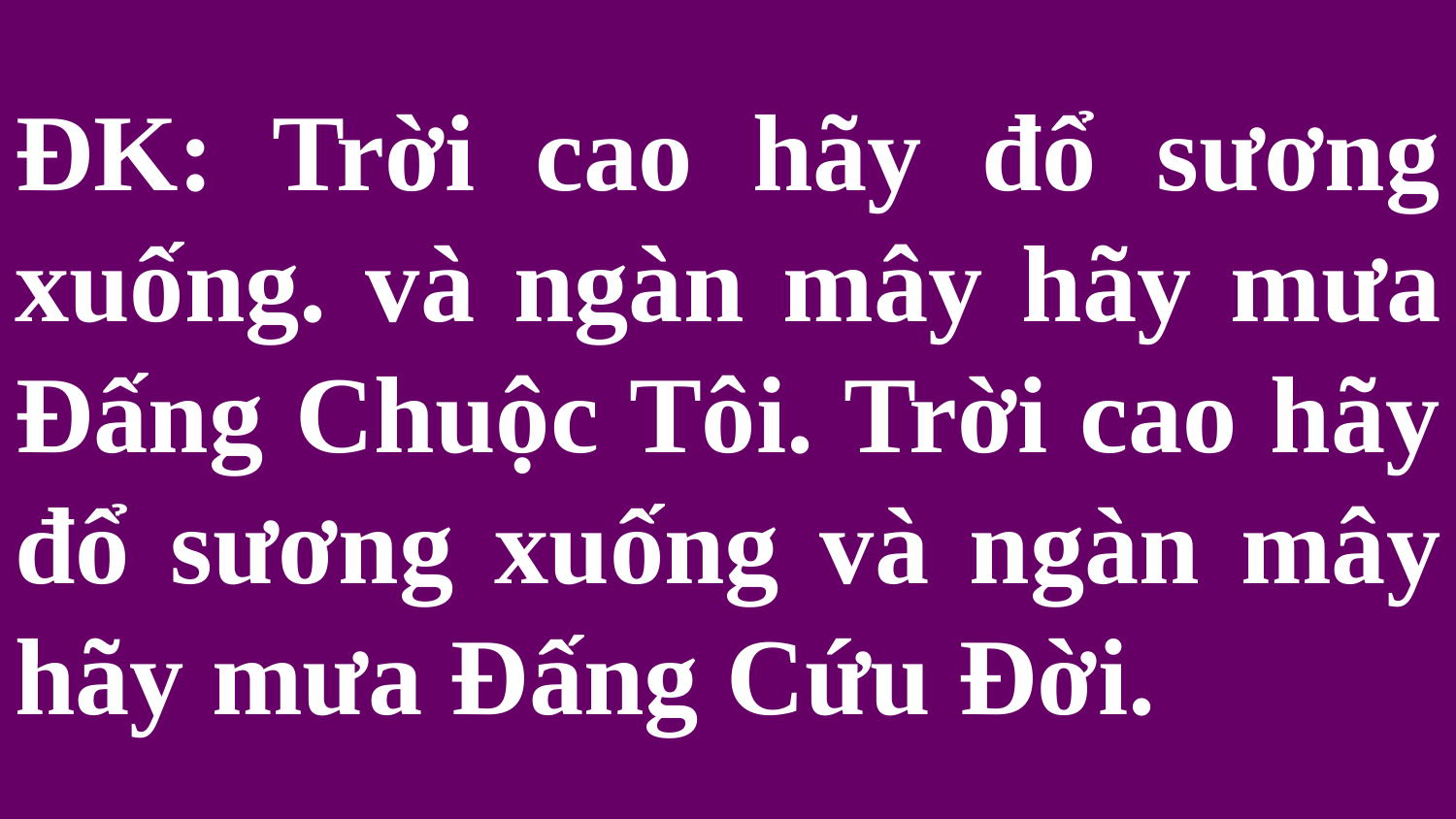

# ĐK: Trời cao hãy đổ sương xuống. và ngàn mây hãy mưa Đấng Chuộc Tôi. Trời cao hãy đổ sương xuống và ngàn mây hãy mưa Đấng Cứu Đời.